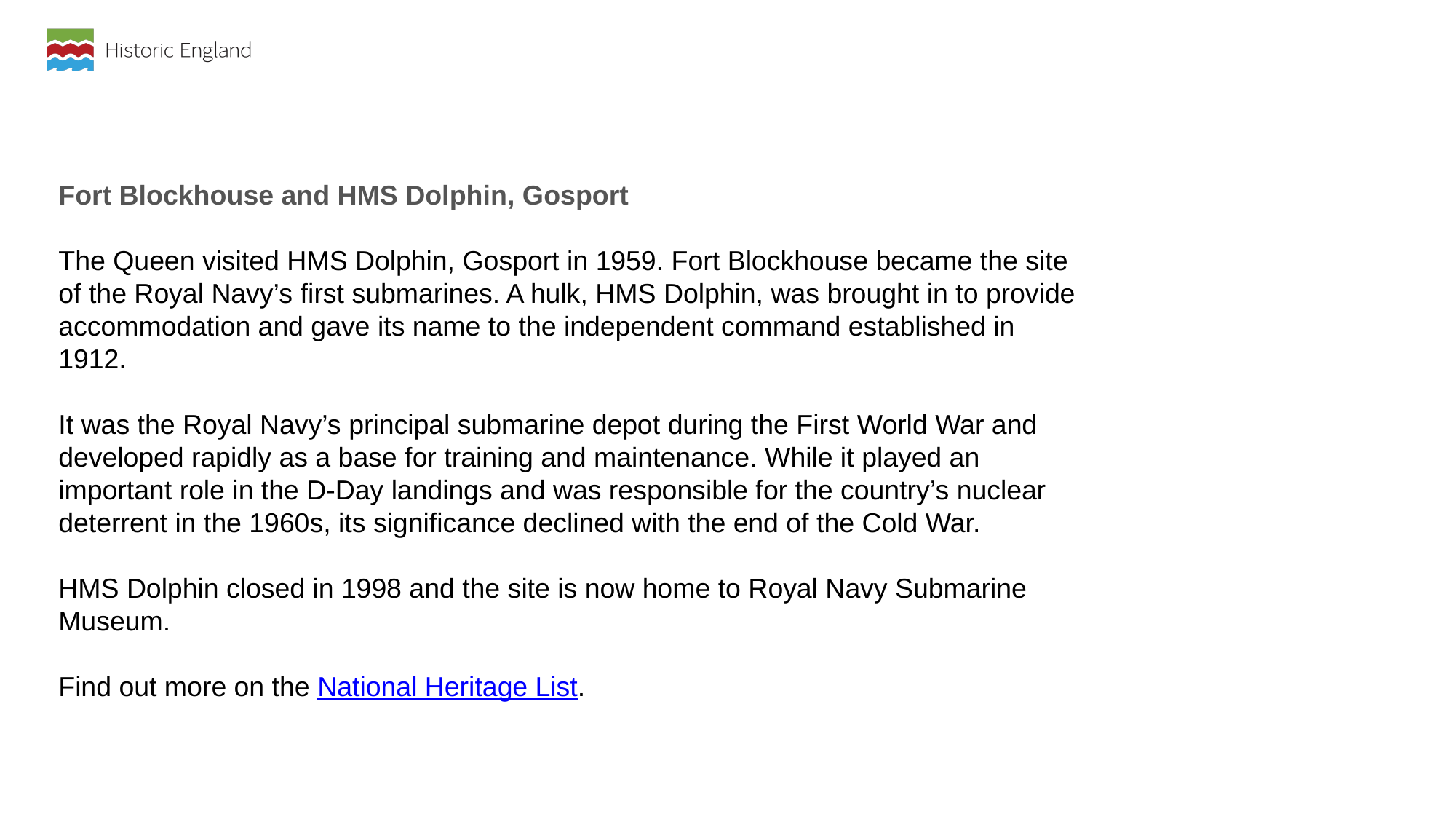

Fort Blockhouse and HMS Dolphin, Gosport

The Queen visited HMS Dolphin, Gosport in 1959. Fort Blockhouse became the site of the Royal Navy’s first submarines. A hulk, HMS Dolphin, was brought in to provide accommodation and gave its name to the independent command established in 1912.

It was the Royal Navy’s principal submarine depot during the First World War and developed rapidly as a base for training and maintenance. While it played an important role in the D-Day landings and was responsible for the country’s nuclear deterrent in the 1960s, its significance declined with the end of the Cold War.

HMS Dolphin closed in 1998 and the site is now home to Royal Navy Submarine Museum.

Find out more on the National Heritage List.